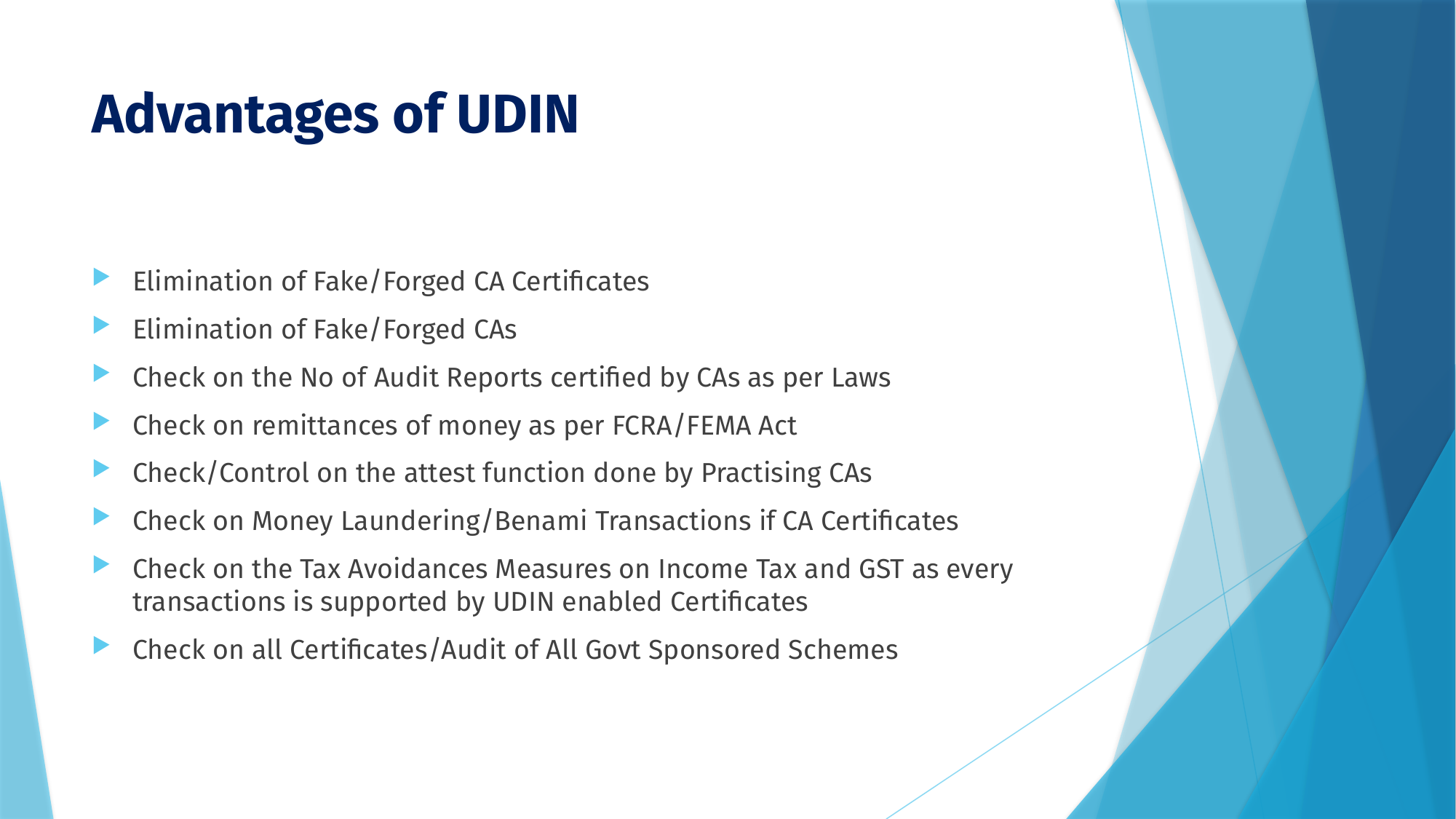

# Advantages of UDIN
Elimination of Fake/Forged CA Certificates
Elimination of Fake/Forged CAs
Check on the No of Audit Reports certified by CAs as per Laws
Check on remittances of money as per FCRA/FEMA Act
Check/Control on the attest function done by Practising CAs
Check on Money Laundering/Benami Transactions if CA Certificates
Check on the Tax Avoidances Measures on Income Tax and GST as every transactions is supported by UDIN enabled Certificates
Check on all Certificates/Audit of All Govt Sponsored Schemes